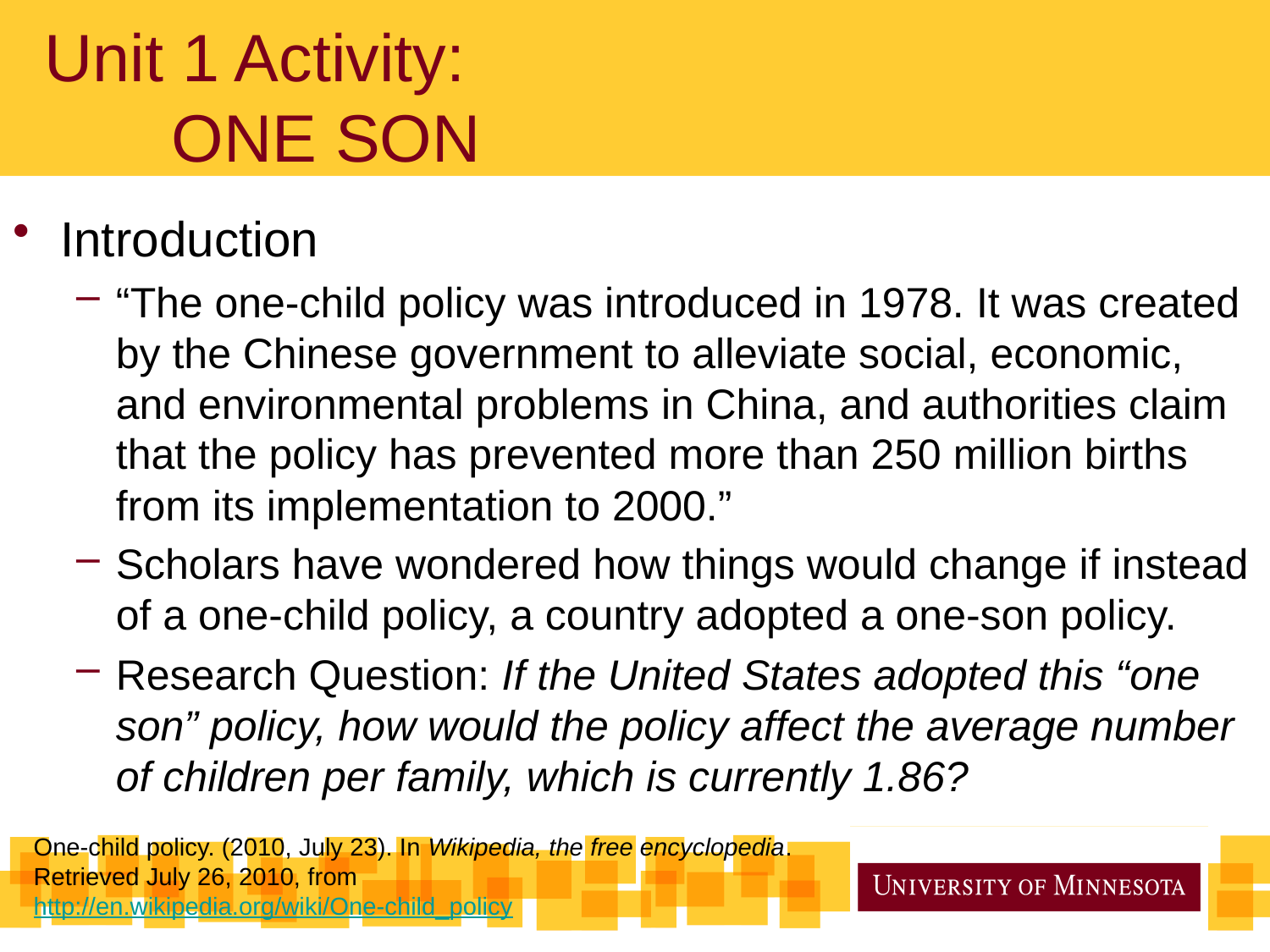

# Unit 1 Activity: ONE SON
Introduction
“The one-child policy was introduced in 1978. It was created by the Chinese government to alleviate social, economic, and environmental problems in China, and authorities claim that the policy has prevented more than 250 million births from its implementation to 2000.”
Scholars have wondered how things would change if instead of a one-child policy, a country adopted a one-son policy.
Research Question: If the United States adopted this “one son” policy, how would the policy affect the average number of children per family, which is currently 1.86?
One-child policy. (2010, July 23). In Wikipedia, the free encyclopedia. Retrieved July 26, 2010, from http://en.wikipedia.org/wiki/One-child_policy